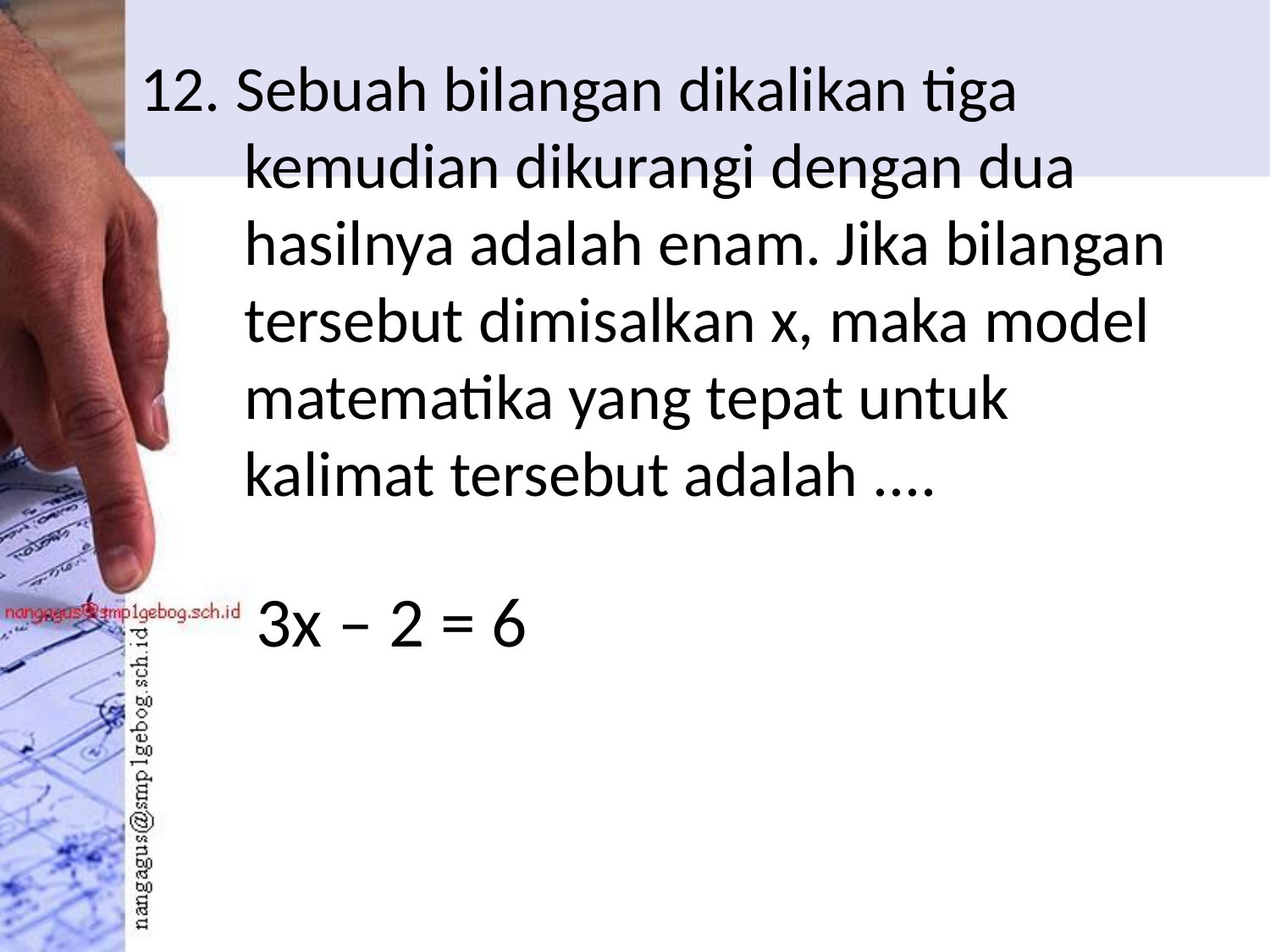

# 12. Sebuah bilangan dikalikan tiga kemudian dikurangi dengan dua hasilnya adalah enam. Jika bilangan tersebut dimisalkan x, maka model matematika yang tepat untuk kalimat tersebut adalah ....
3x – 2 = 6